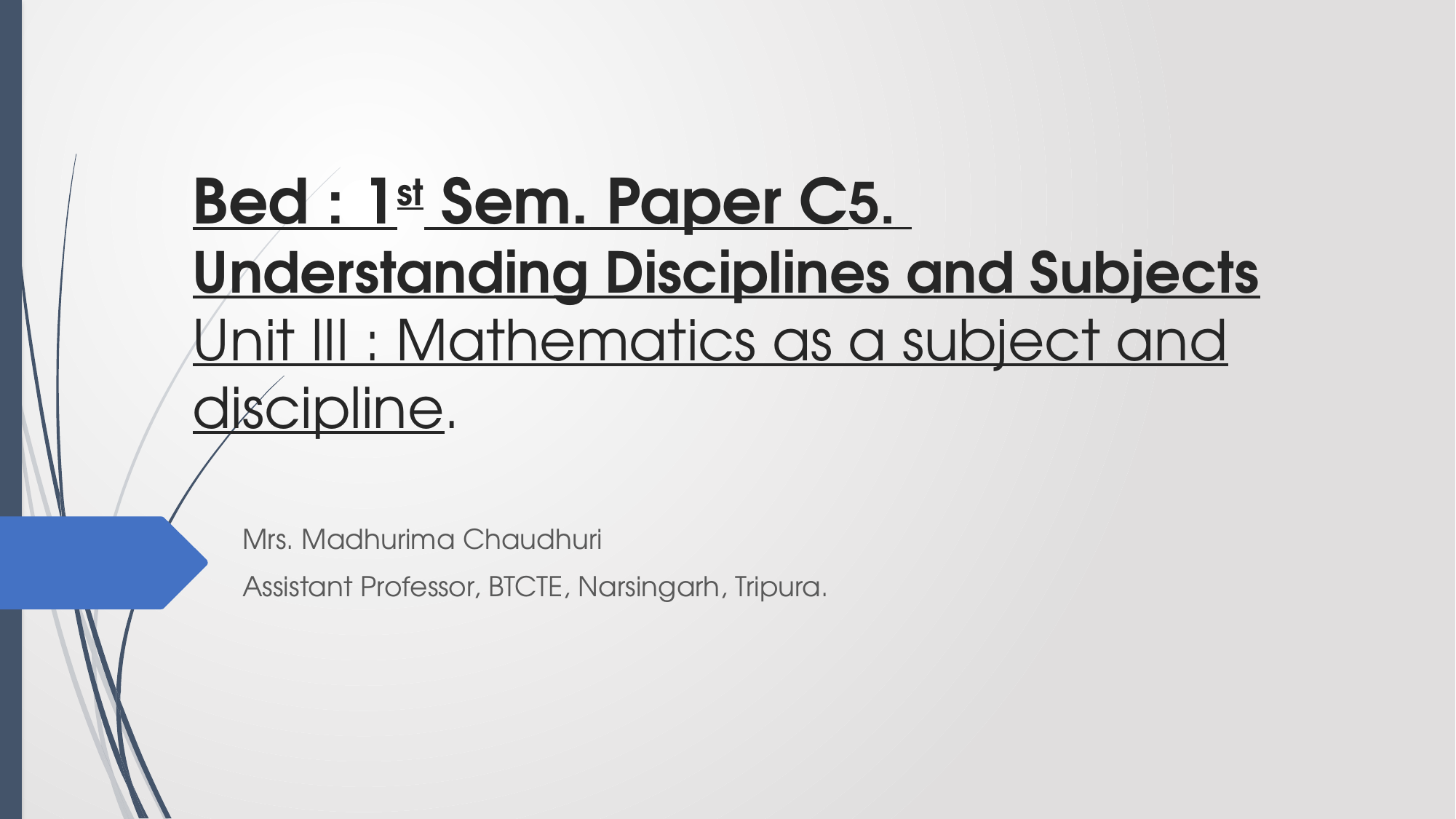

# Bed : 1st Sem. Paper C5. Understanding Disciplines and Subjects Unit III : Mathematics as a subject and discipline.
Mrs. Madhurima Chaudhuri
Assistant Professor, BTCTE, Narsingarh, Tripura.